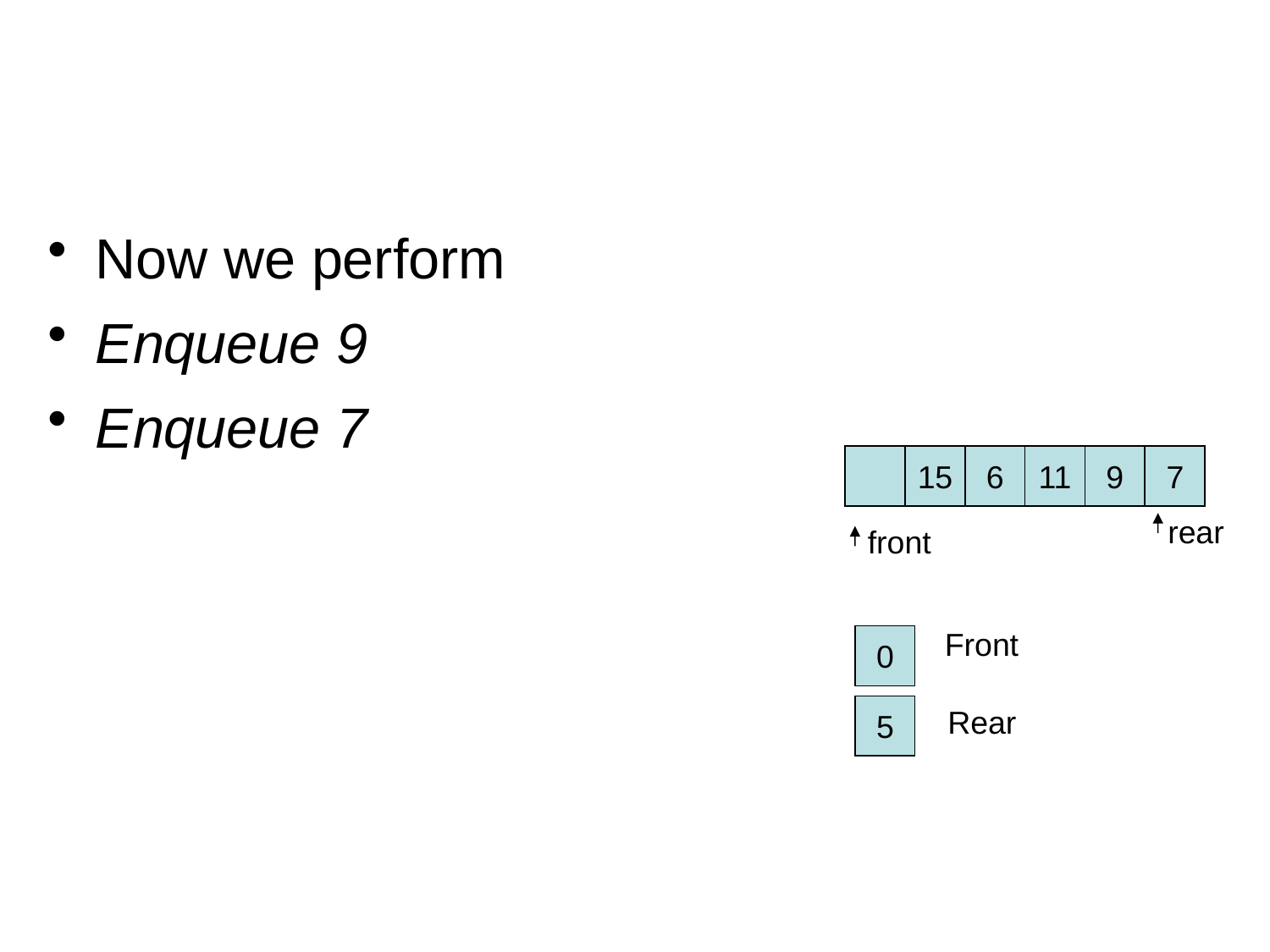

#
Now we perform
Enqueue 9
Enqueue 7

15
6
11
9
7
rear

front

Front
0
5
Rear